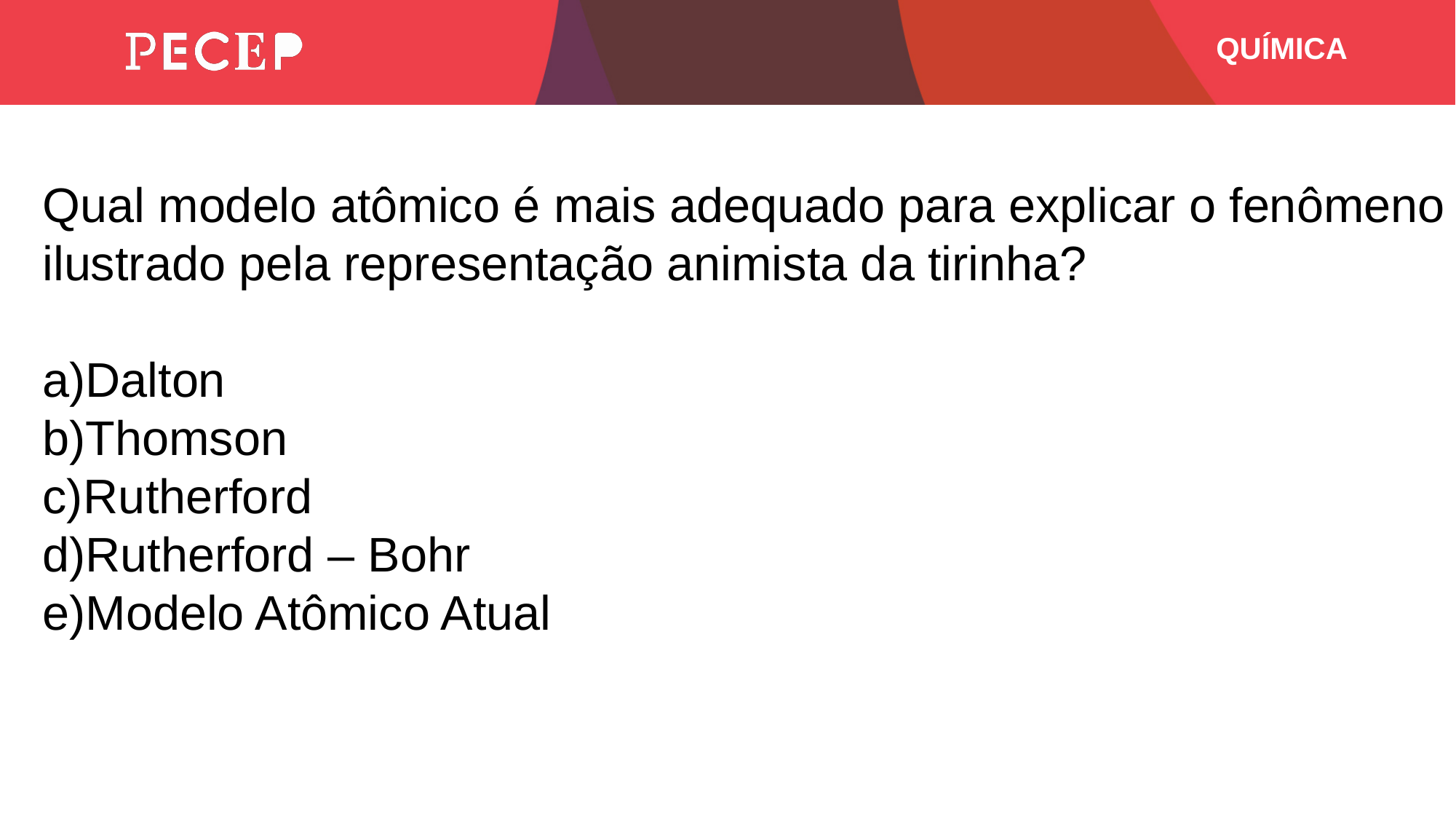

Qual modelo atômico é mais adequado para explicar o fenômeno ilustrado pela representação animista da tirinha?

Dalton
Thomson
Rutherford
Rutherford – Bohr
Modelo Atômico Atual